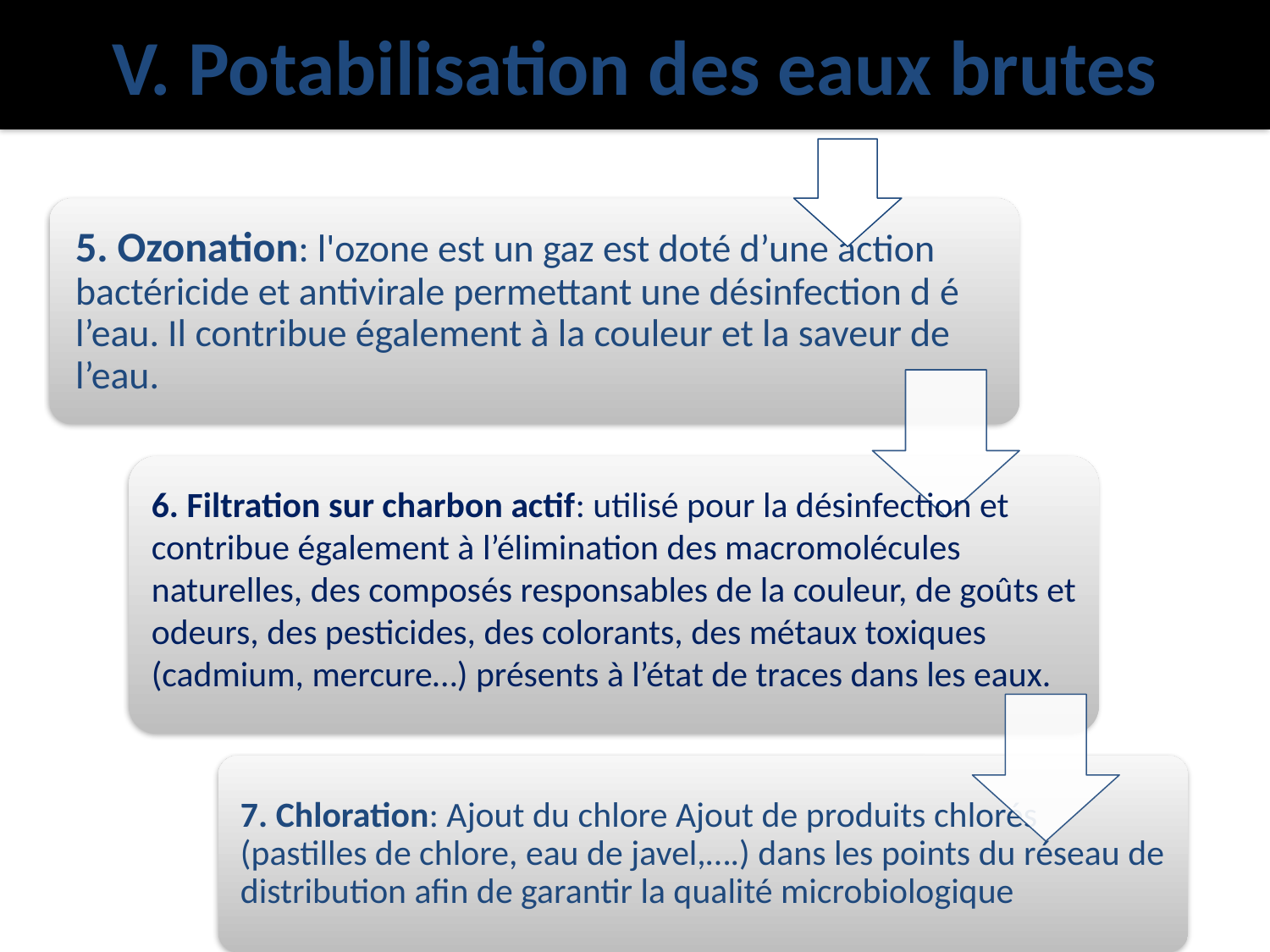

V. Potabilisation des eaux brutes

5. Ozonation: l'ozone est un gaz est doté d’une action bactéricide et antivirale permettant une désinfection d é l’eau. Il contribue également à la couleur et la saveur de l’eau.

7. Chloration: Ajout du chlore Ajout de produits chlorés (pastilles de chlore, eau de javel,….) dans les points du réseau de distribution afin de garantir la qualité microbiologique

6. Filtration sur charbon actif: utilisé pour la désinfection et contribue également à l’élimination des macromolécules naturelles, des composés responsables de la couleur, de goûts et odeurs, des pesticides, des colorants, des métaux toxiques (cadmium, mercure…) présents à l’état de traces dans les eaux.